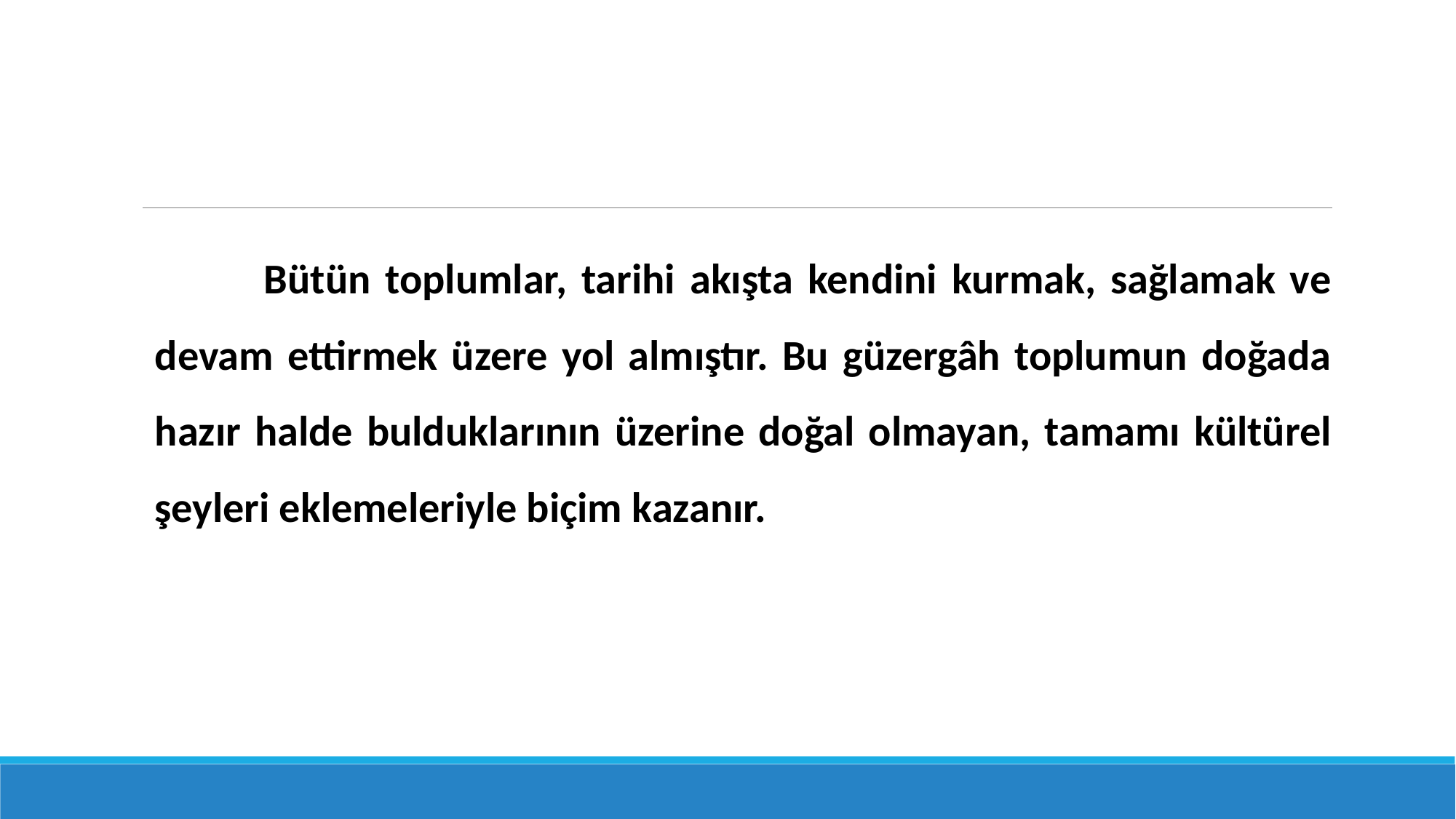

Bütün toplumlar, tarihi akışta kendini kurmak, sağlamak ve devam ettirmek üzere yol almıştır. Bu güzergâh toplumun doğada hazır halde bulduklarının üzerine doğal olmayan, tamamı kültürel şeyleri eklemeleriyle biçim kazanır.